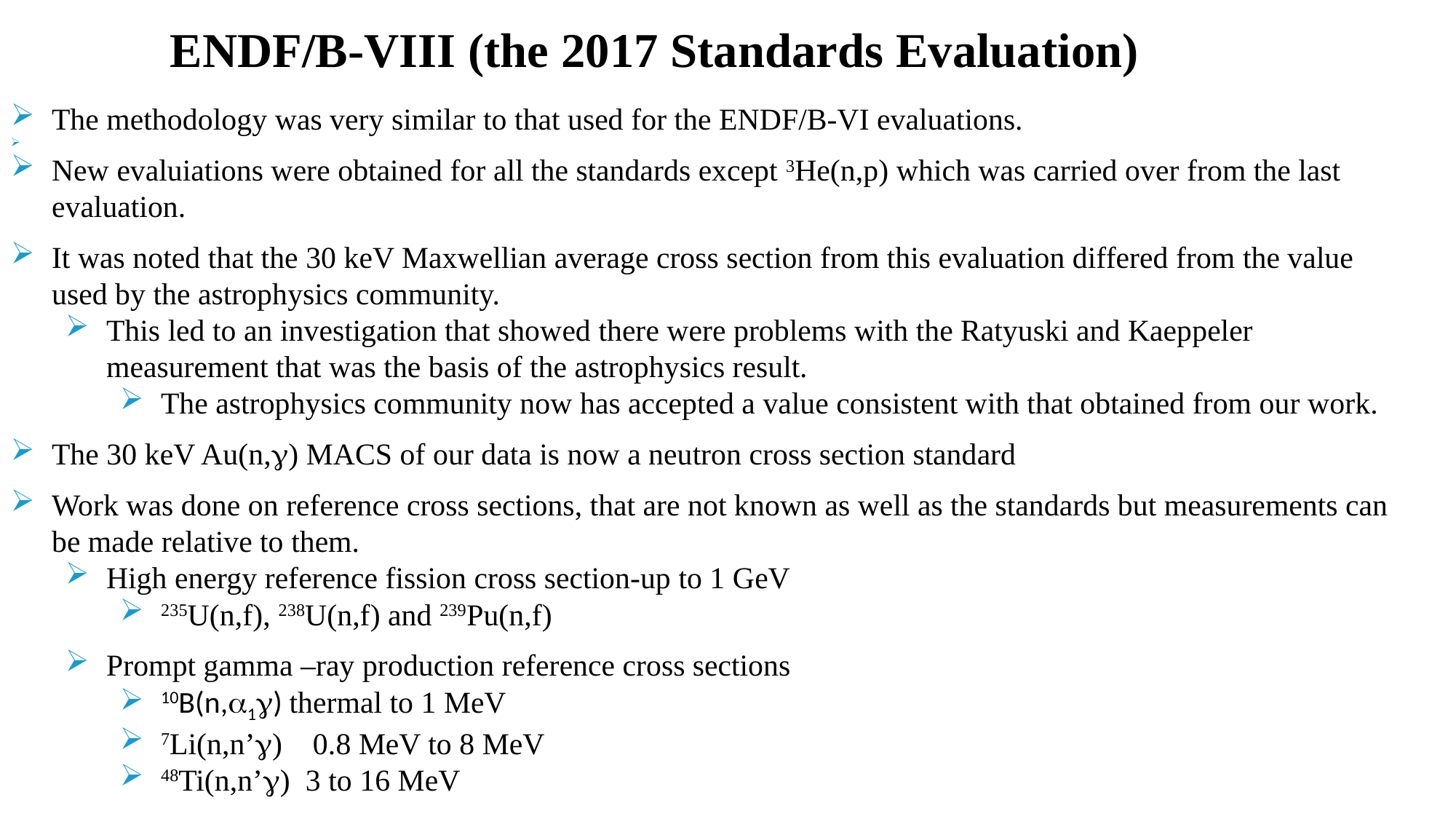

# ENDF/B-VIII (the 2017 Standards Evaluation)

The methodology was very similar to that used for the ENDF/B-VI evaluations.

New evaluiations were obtained for all the standards except 3He(n,p) which was carried over from the last evaluation.

It was noted that the 30 keV Maxwellian average cross section from this evaluation differed from the value used by the astrophysics community.
This led to an investigation that showed there were problems with the Ratyuski and Kaeppeler measurement that was the basis of the astrophysics result.
The astrophysics community now has accepted a value consistent with that obtained from our work.

The 30 keV Au(n,γ) MACS of our data is now a neutron cross section standard

Work was done on reference cross sections, that are not known as well as the standards but measurements can be made relative to them.
High energy reference fission cross section-up to 1 GeV
235U(n,f), 238U(n,f) and 239Pu(n,f)

Prompt gamma –ray production reference cross sections
10B(n,α1γ) thermal to 1 MeV
7Li(n,n’γ)    0.8 MeV to 8 MeV
48Ti(n,n’γ)  3 to 16 MeV